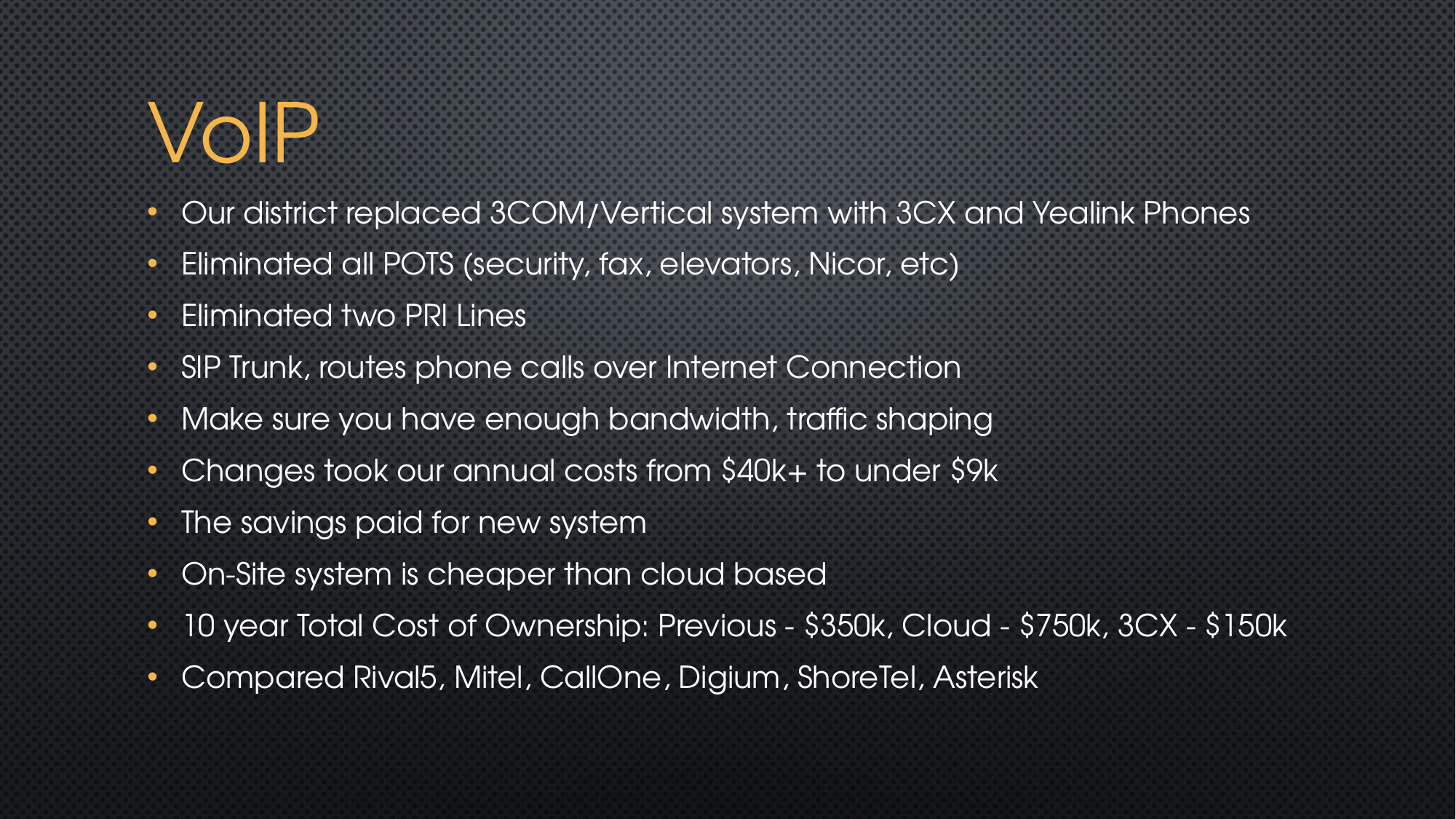

VoIP
Our district replaced 3COM/Vertical system with 3CX and Yealink Phones
Eliminated all POTS (security, fax, elevators, Nicor, etc)
Eliminated two PRI Lines
SIP Trunk, routes phone calls over Internet Connection
Make sure you have enough bandwidth, traffic shaping
Changes took our annual costs from $40k+ to under $9k
The savings paid for new system
On-Site system is cheaper than cloud based
10 year Total Cost of Ownership: Previous - $350k, Cloud - $750k, 3CX - $150k
Compared Rival5, Mitel, CallOne, Digium, ShoreTel, Asterisk